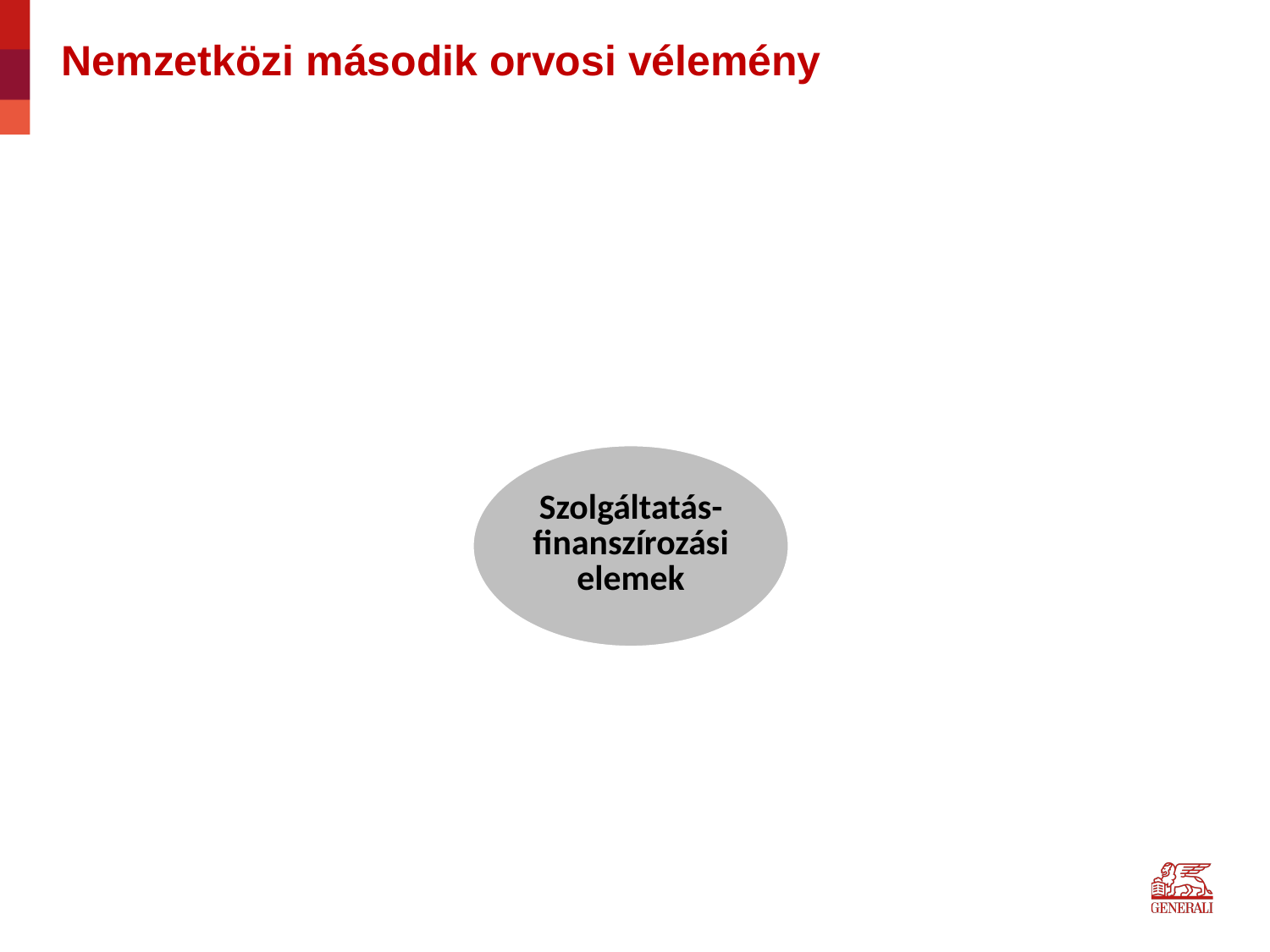

# Nemzetközi második orvosi vélemény
Szolgáltatás-finanszírozási elemek
Nemzetközi
második
orvosi vélemény